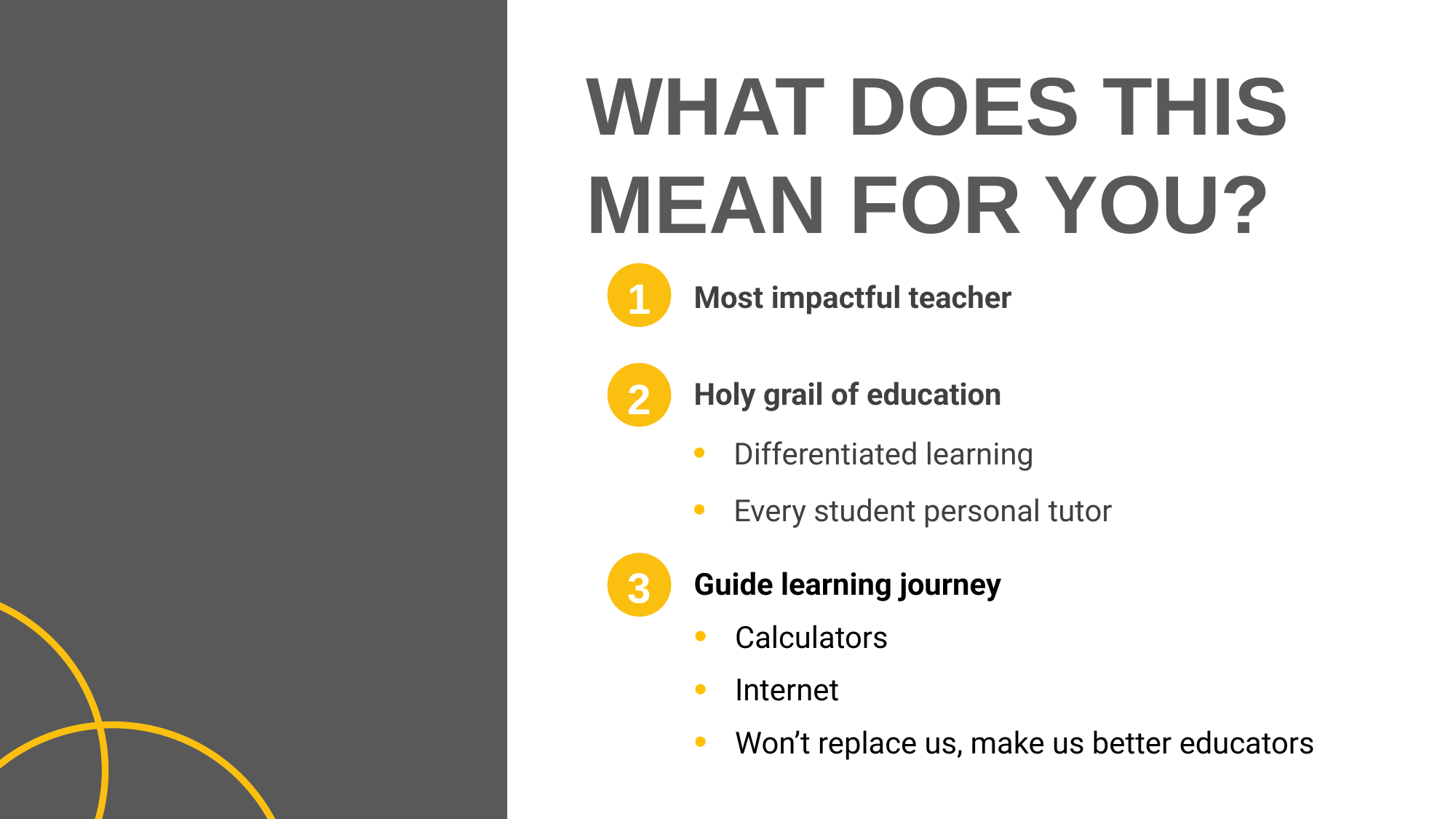

WHAT DOES THIS MEAN FOR YOU?

1
Most impactful teacher

2
Holy grail of education
Differentiated learning
Every student personal tutor

3
Guide learning journey

Calculators
Internet
Won’t replace us, make us better educators